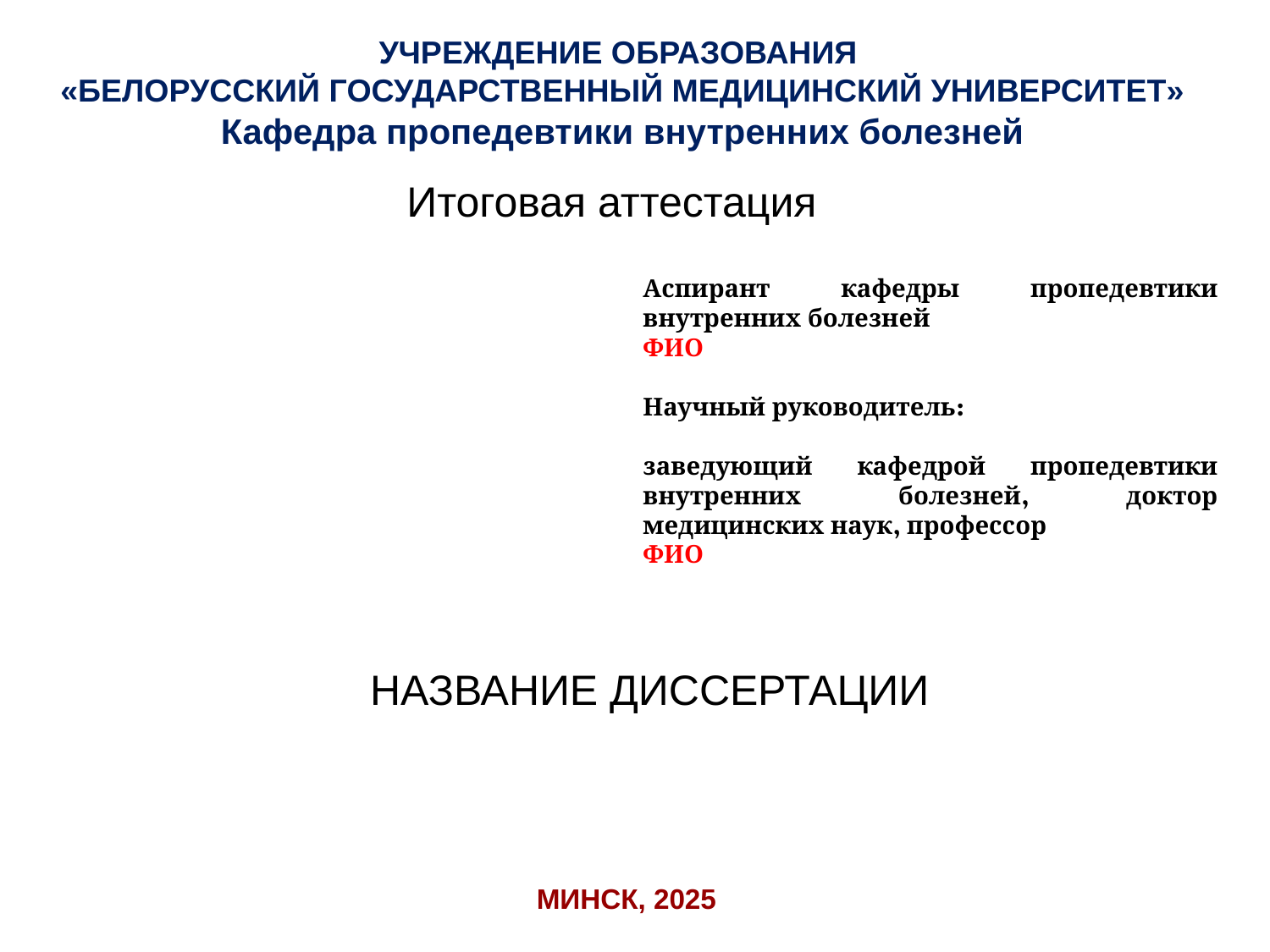

УЧРЕЖДЕНИЕ ОБРАЗОВАНИЯ
«БЕЛОРУССКИЙ ГОСУДАРСТВЕННЫЙ МЕДИЦИНСКИЙ УНИВЕРСИТЕТ»
Кафедра пропедевтики внутренних болезней

Итоговая аттестация
Аспирант кафедры пропедевтики внутренних болезней
ФИО
Научный руководитель:
заведующий кафедрой пропедевтики внутренних болезней, доктор медицинских наук, профессор
ФИО
НАЗВАНИЕ ДИССЕРТАЦИИ
Минск, 2025